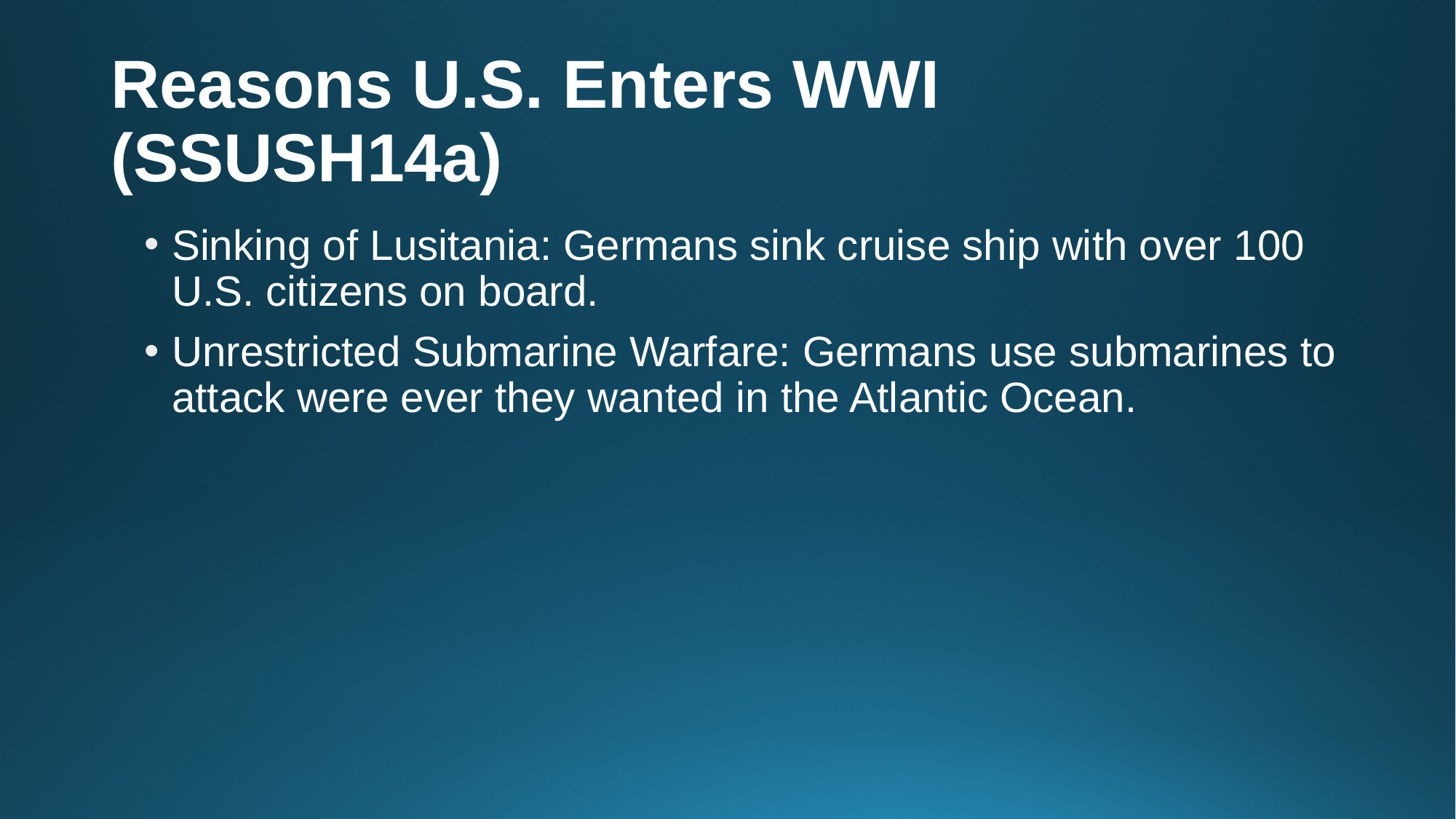

# Reasons U.S. Enters WWI (SSUSH14a)
Sinking of Lusitania: Germans sink cruise ship with over 100 U.S. citizens on board.
Unrestricted Submarine Warfare: Germans use submarines to attack were ever they wanted in the Atlantic Ocean.